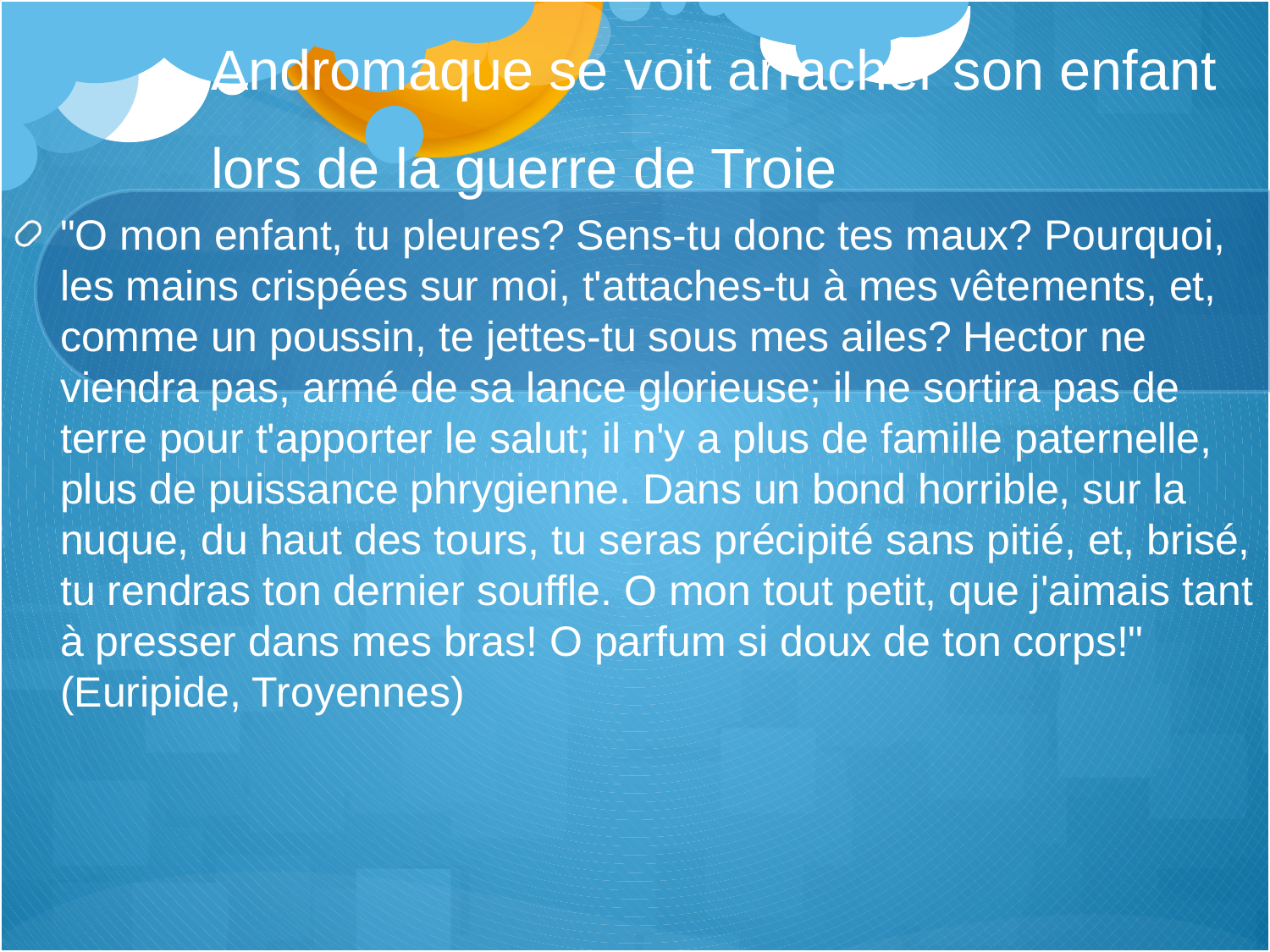

# Andromaque se voit arracher son enfant lors de la guerre de Troie
"O mon enfant, tu pleures? Sens-tu donc tes maux? Pourquoi, les mains crispées sur moi, t'attaches-tu à mes vêtements, et, comme un poussin, te jettes-tu sous mes ailes? Hector ne viendra pas, armé de sa lance glorieuse; il ne sortira pas de terre pour t'apporter le salut; il n'y a plus de famille paternelle, plus de puissance phrygienne. Dans un bond horrible, sur la nuque, du haut des tours, tu seras précipité sans pitié, et, brisé, tu rendras ton dernier souffle. O mon tout petit, que j'aimais tant à presser dans mes bras! O parfum si doux de ton corps!" (Euripide, Troyennes)